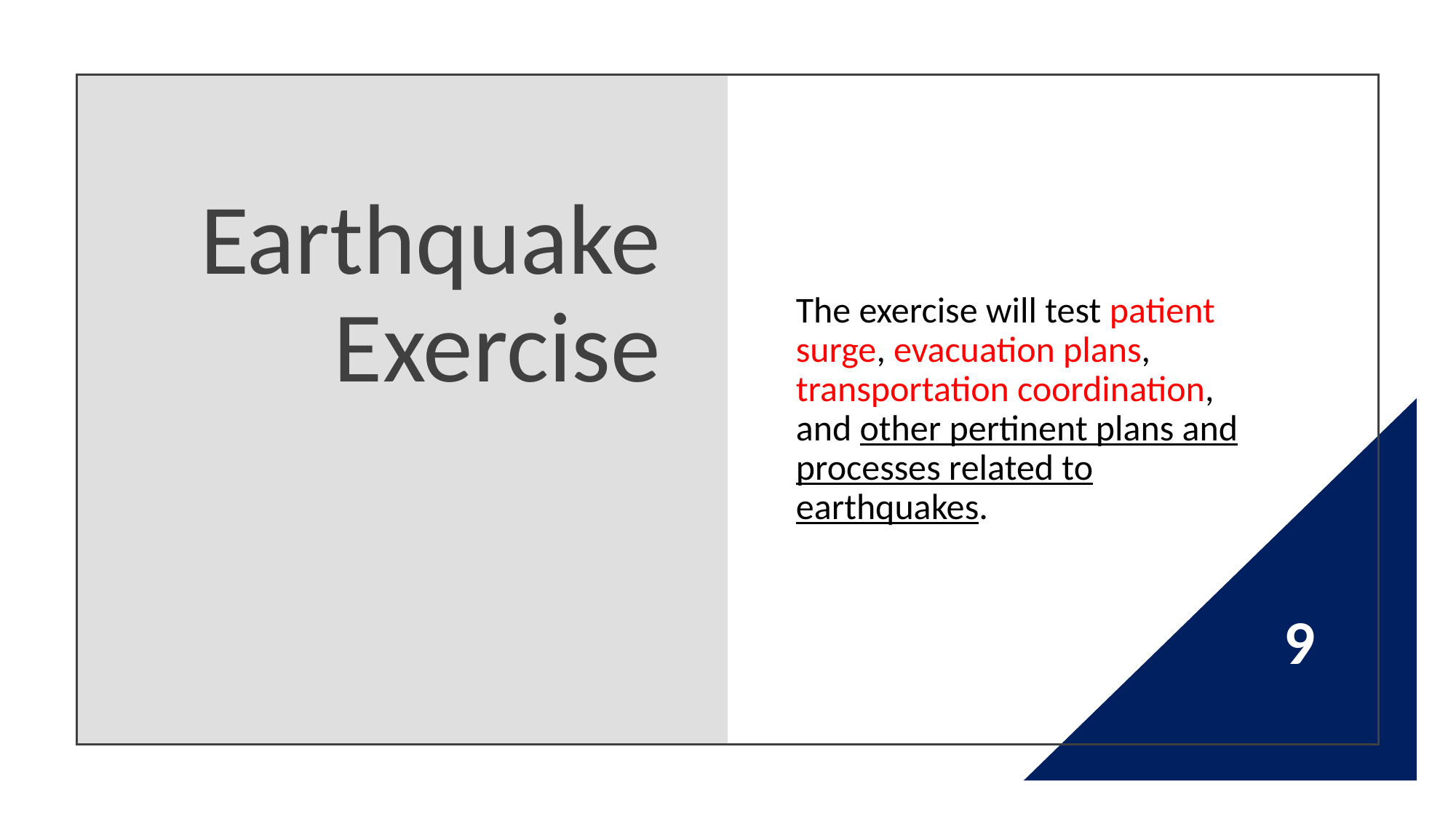

# Earthquake Exercise
The exercise will test patient surge, evacuation plans, transportation coordination, and other pertinent plans and processes related to earthquakes.

9